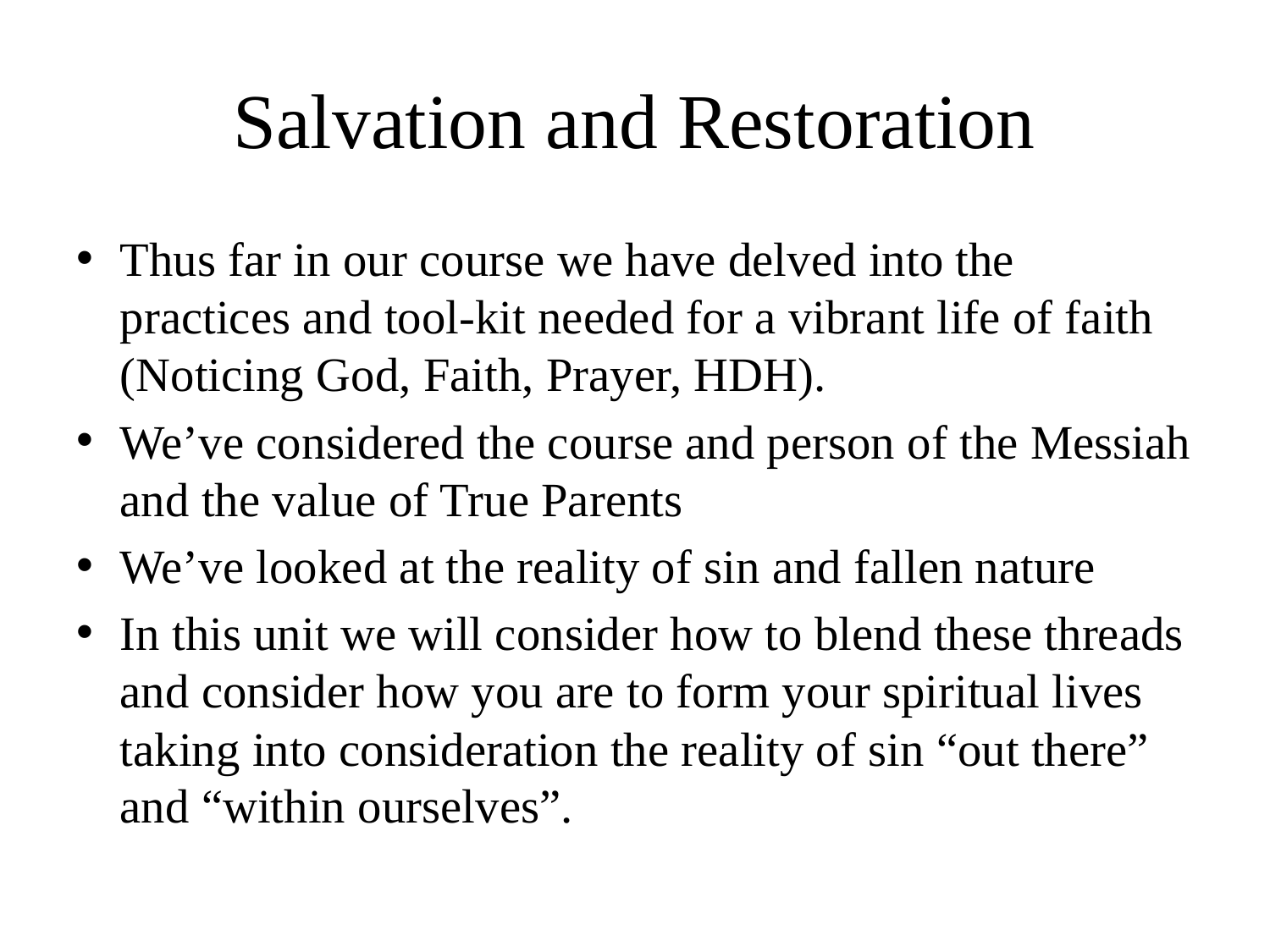

# Salvation and Restoration
Thus far in our course we have delved into the practices and tool-kit needed for a vibrant life of faith (Noticing God, Faith, Prayer, HDH).
We’ve considered the course and person of the Messiah and the value of True Parents
We’ve looked at the reality of sin and fallen nature
In this unit we will consider how to blend these threads and consider how you are to form your spiritual lives taking into consideration the reality of sin “out there” and “within ourselves”.